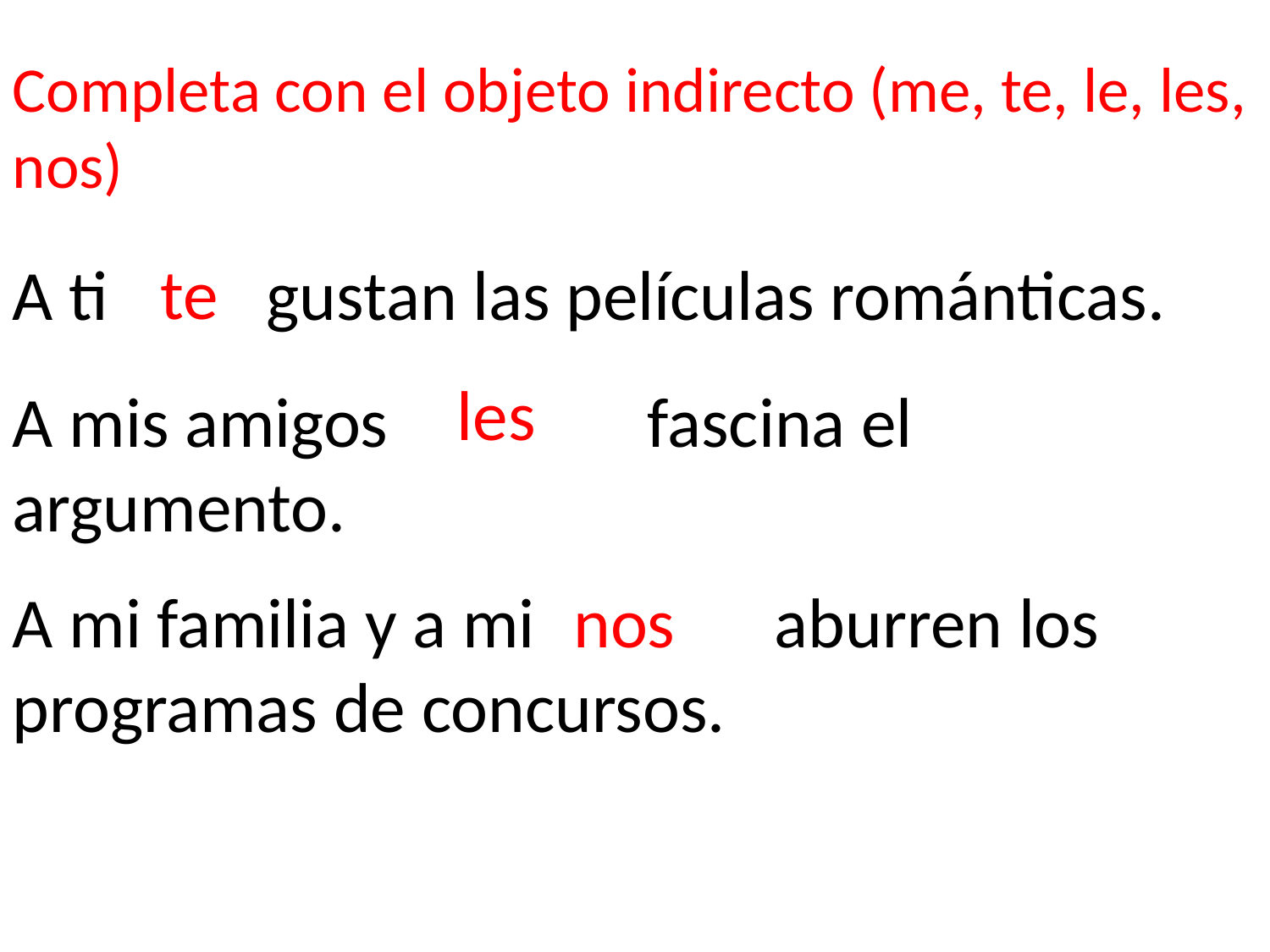

Completa con el objeto indirecto (me, te, le, les, nos)
te
A ti		gustan las películas románticas.
les
A mis amigos			fascina el argumento.
A mi familia y a mi		aburren los programas de concursos.
nos